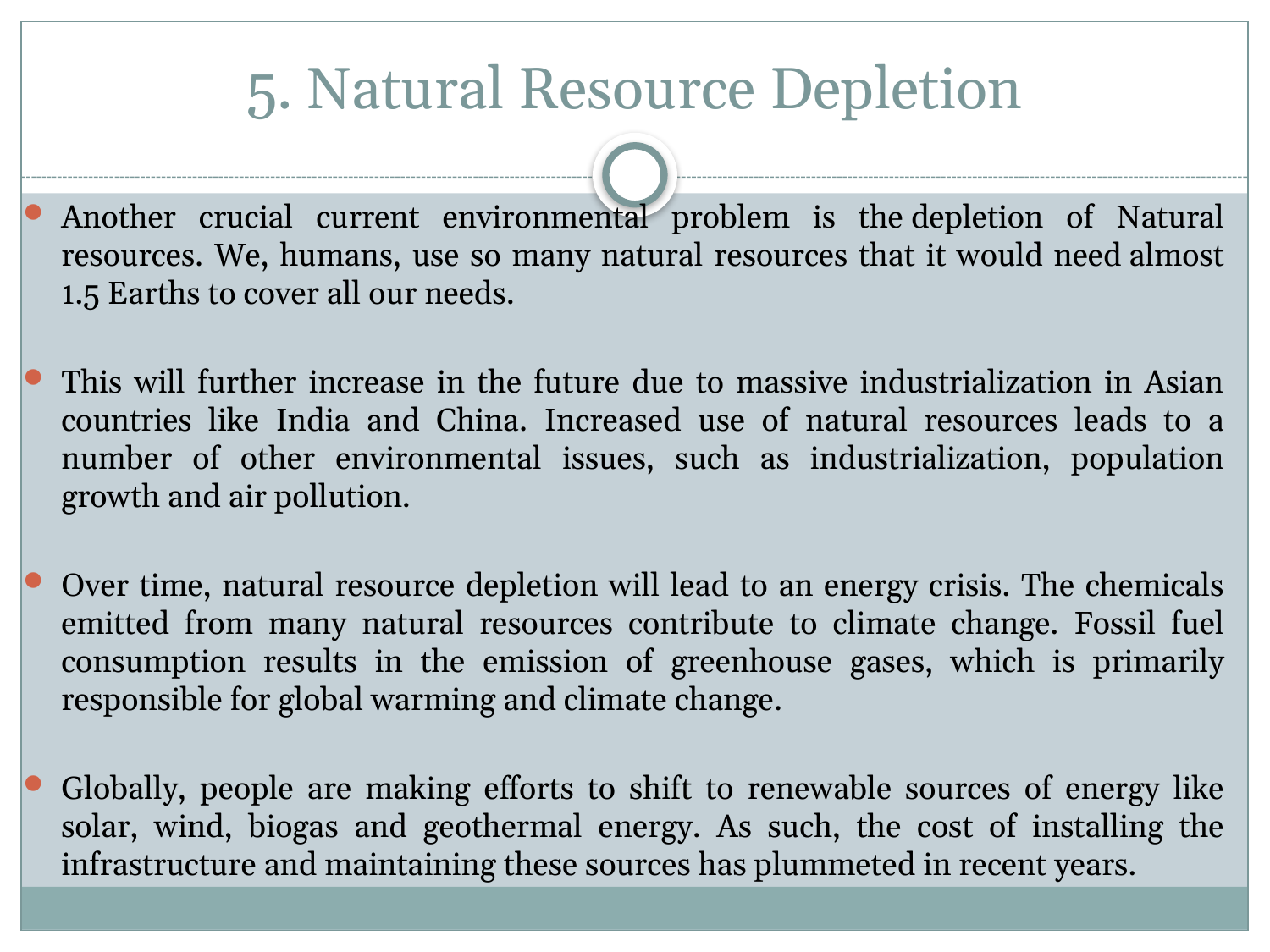

# 5. Natural Resource Depletion
Another crucial current environmental problem is the depletion of Natural resources. We, humans, use so many natural resources that it would need almost 1.5 Earths to cover all our needs.

This will further increase in the future due to massive industrialization in Asian countries like India and China. Increased use of natural resources leads to a number of other environmental issues, such as industrialization, population growth and air pollution.

Over time, natural resource depletion will lead to an energy crisis. The chemicals emitted from many natural resources contribute to climate change. Fossil fuel consumption results in the emission of greenhouse gases, which is primarily responsible for global warming and climate change.

Globally, people are making efforts to shift to renewable sources of energy like solar, wind, biogas and geothermal energy. As such, the cost of installing the infrastructure and maintaining these sources has plummeted in recent years.